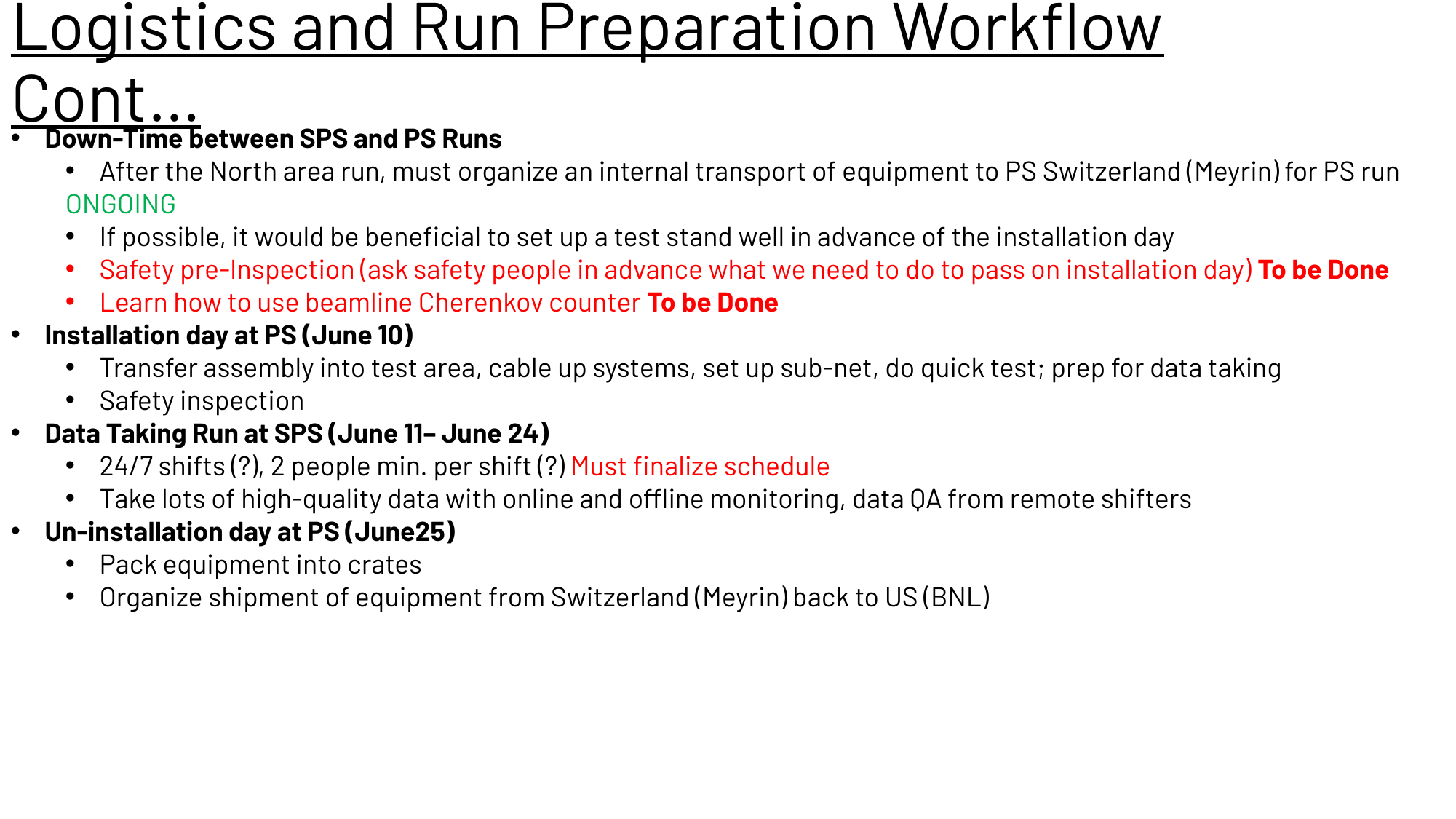

# Logistics and Run Preparation Workflow Cont…
Down-Time between SPS and PS Runs
After the North area run, must organize an internal transport of equipment to PS Switzerland (Meyrin) for PS run
ONGOING
If possible, it would be beneficial to set up a test stand well in advance of the installation day
Safety pre-Inspection (ask safety people in advance what we need to do to pass on installation day) To be Done
Learn how to use beamline Cherenkov counter To be Done
Installation day at PS (June 10)
Transfer assembly into test area, cable up systems, set up sub-net, do quick test; prep for data taking
Safety inspection
Data Taking Run at SPS (June 11– June 24)
24/7 shifts (?), 2 people min. per shift (?) Must finalize schedule
Take lots of high-quality data with online and offline monitoring, data QA from remote shifters
Un-installation day at PS (June25)
Pack equipment into crates
Organize shipment of equipment from Switzerland (Meyrin) back to US (BNL)